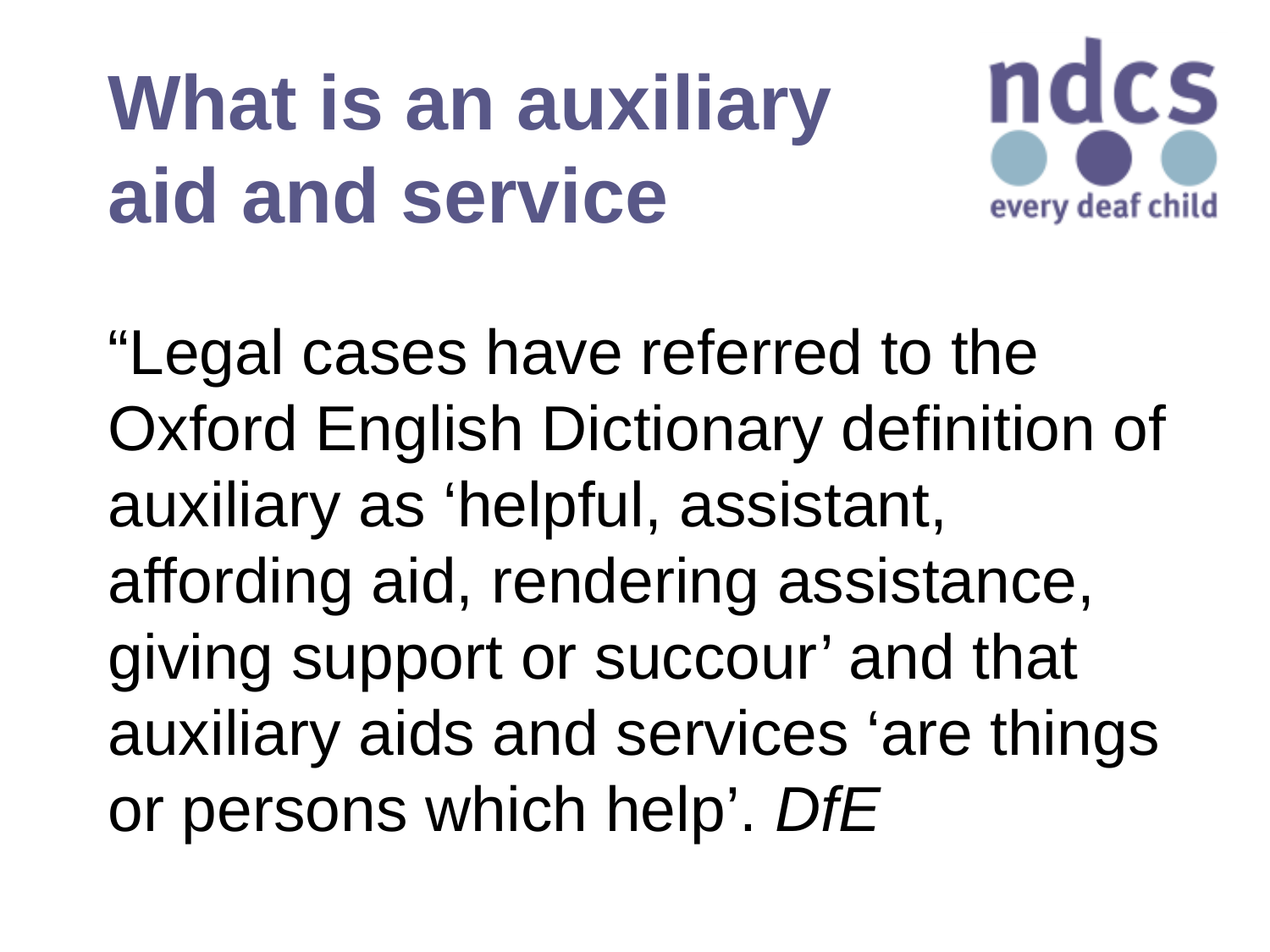

# What is an auxiliary aid and service
“Legal cases have referred to the Oxford English Dictionary definition of auxiliary as ‘helpful, assistant, affording aid, rendering assistance, giving support or succour’ and that auxiliary aids and services ‘are things or persons which help’. DfE